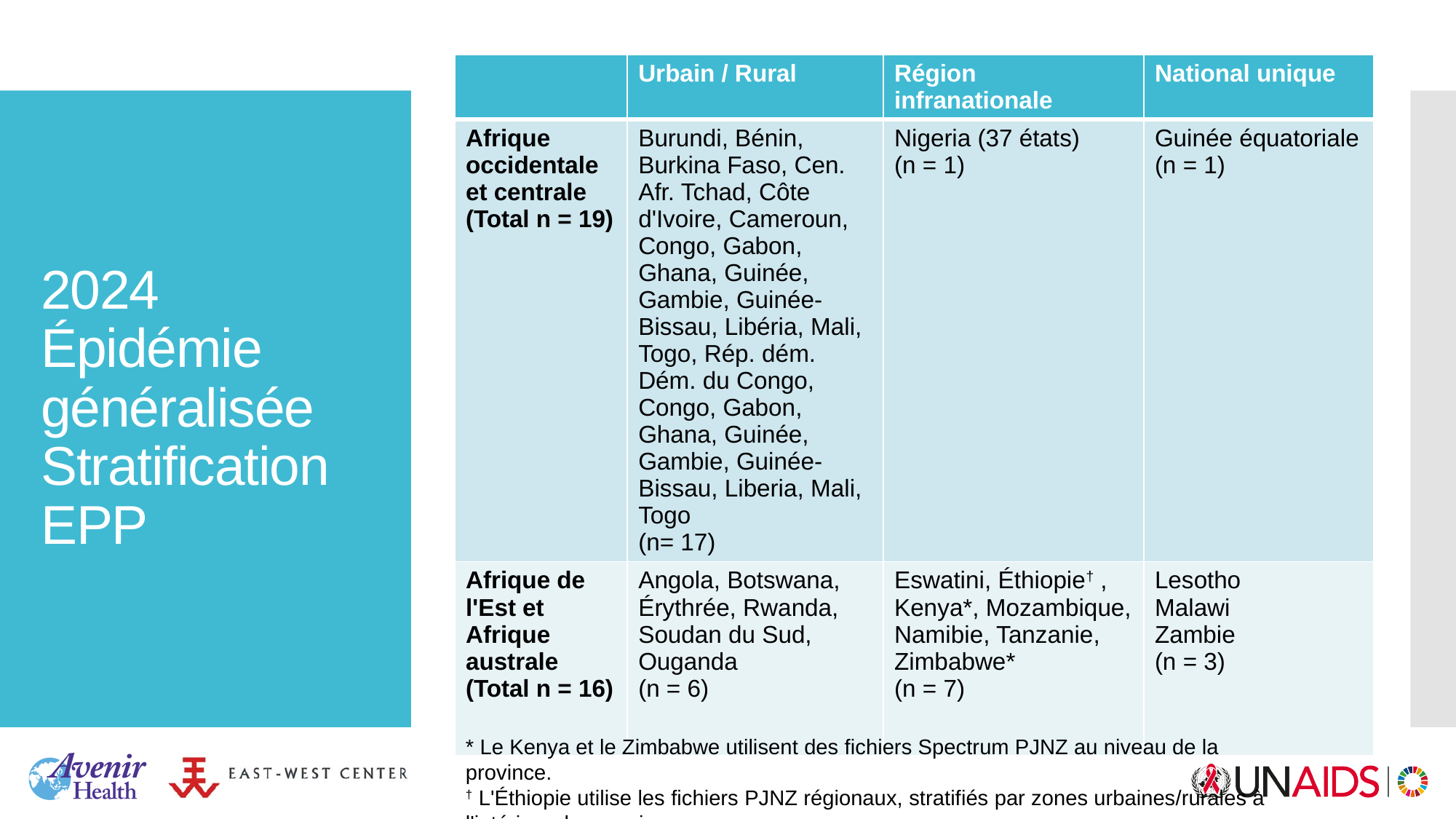

|  | Urbain / Rural | Région infranationale | National unique |
| --- | --- | --- | --- |
| Afrique occidentale et centrale (Total n = 19) | Burundi, Bénin, Burkina Faso, Cen. Afr. Tchad, Côte d'Ivoire, Cameroun, Congo, Gabon, Ghana, Guinée, Gambie, Guinée-Bissau, Libéria, Mali, Togo, Rép. dém. Dém. du Congo, Congo, Gabon, Ghana, Guinée, Gambie, Guinée-Bissau, Liberia, Mali, Togo (n= 17) | Nigeria (37 états) (n = 1) | Guinée équatoriale (n = 1) |
| Afrique de l'Est et Afrique australe (Total n = 16) | Angola, Botswana, Érythrée, Rwanda, Soudan du Sud, Ouganda (n = 6) | Eswatini, Éthiopie† , Kenya\*, Mozambique, Namibie, Tanzanie, Zimbabwe\* (n = 7) | Lesotho Malawi Zambie (n = 3) |
# 2024 Épidémie généralisée Stratification EPP
* Le Kenya et le Zimbabwe utilisent des fichiers Spectrum PJNZ au niveau de la province.
† L'Éthiopie utilise les fichiers PJNZ régionaux, stratifiés par zones urbaines/rurales à l'intérieur des provinces.